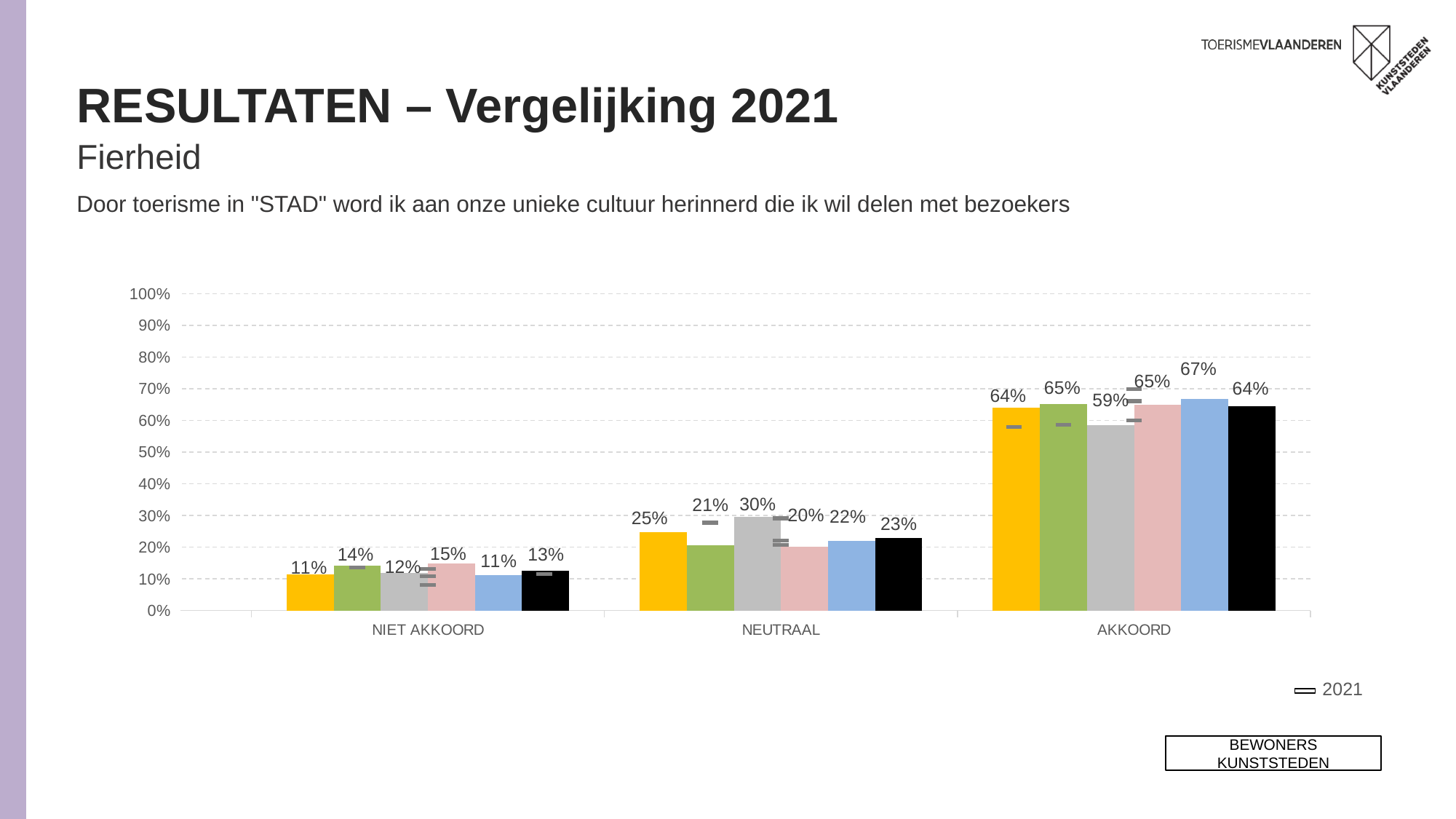

RESULTATEN – Vergelijking 2021
Fierheid
Door toerisme in "STAD" word ik aan onze unieke cultuur herinnerd die ik wil delen met bezoekers

### Chart

| Category | ANTWERPEN 2023 | GENT 2023 | LEUVEN 2023 | MECHELEN 2023 | BRUGGE 2023 | TOTAAL 2023 | ANTWERPEN 2021 | GENT 2021 | LEUVEN 2021 | MECHELEN 2021 | BRUGGE 2021 | TOTAAL 2021 |
|---|---|---|---|---|---|---|---|---|---|---|---|---|
| NIET AKKOORD | 0.11418739716146734 | 0.14215579172158727 | 0.11977574104267302 | 0.148933660095301 | 0.11211347684854946 | 0.1256261813925035 | 0.128 | 0.136 | 0.108 | 0.132 | 0.081 | 0.116 |
| NEUTRAAL | 0.24625648962786184 | 0.20620017710223615 | 0.2952002371102306 | 0.20245189932009178 | 0.2203727703688689 | 0.22959637072260064 | 0.293 | 0.277 | 0.291 | 0.207 | 0.221 | 0.261 |
| AKKOORD | 0.6395561132106661 | 0.6516440311761882 | 0.5850240218470881 | 0.6486144405846165 | 0.6675137527825892 | 0.6447774478848823 | 0.579 | 0.587 | 0.601 | 0.661 | 0.699 | 0.623 |
2021

Bewoners KUNSTSTEDEN